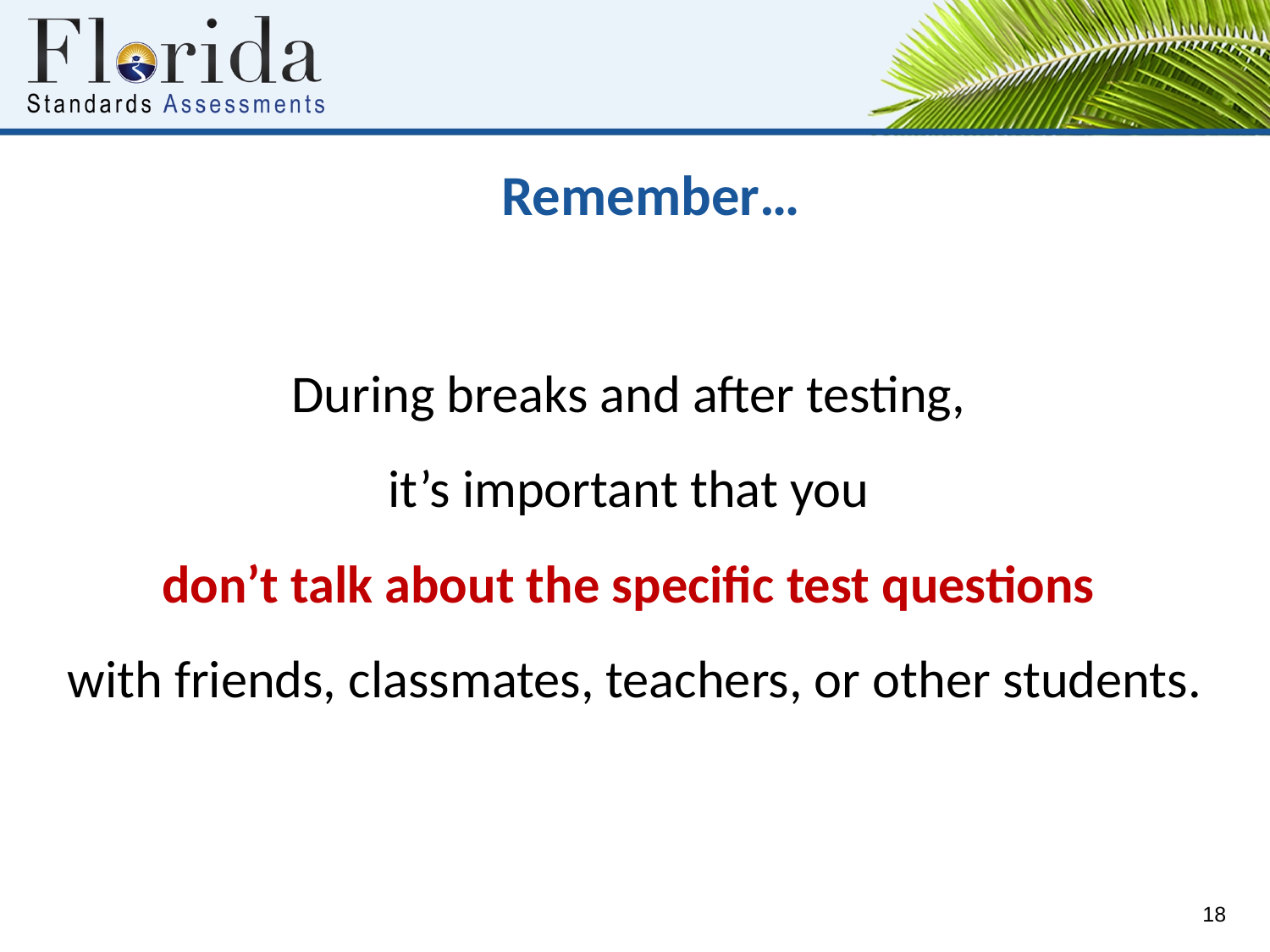

# Remember…
During breaks and after testing,
it’s important that you
don’t talk about the specific test questions
with friends, classmates, teachers, or other students.
18